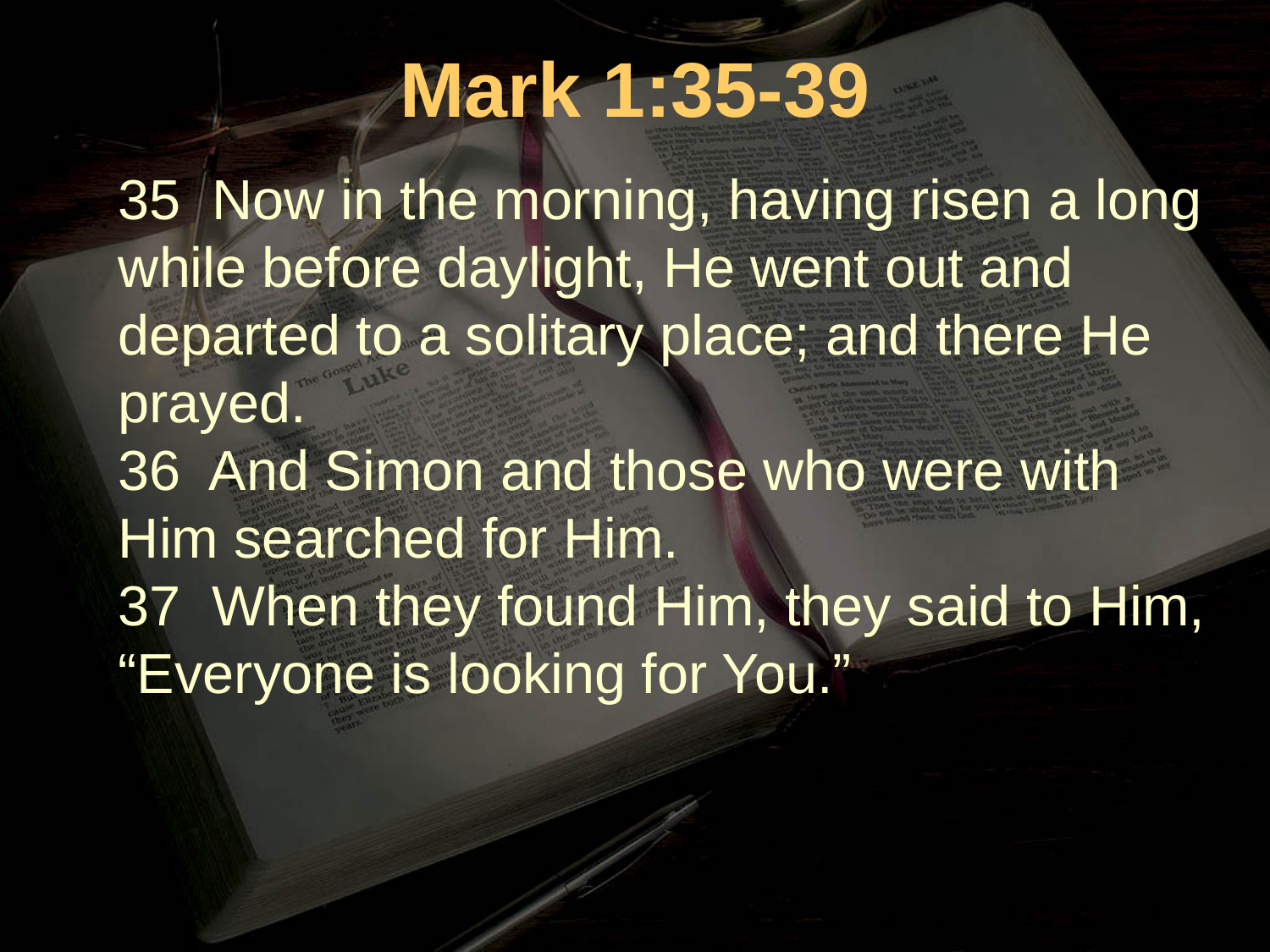

Mark 1:35-39
35  Now in the morning, having risen a long while before daylight, He went out and departed to a solitary place; and there He prayed.
36  And Simon and those who were with Him searched for Him.
37  When they found Him, they said to Him, “Everyone is looking for You.”